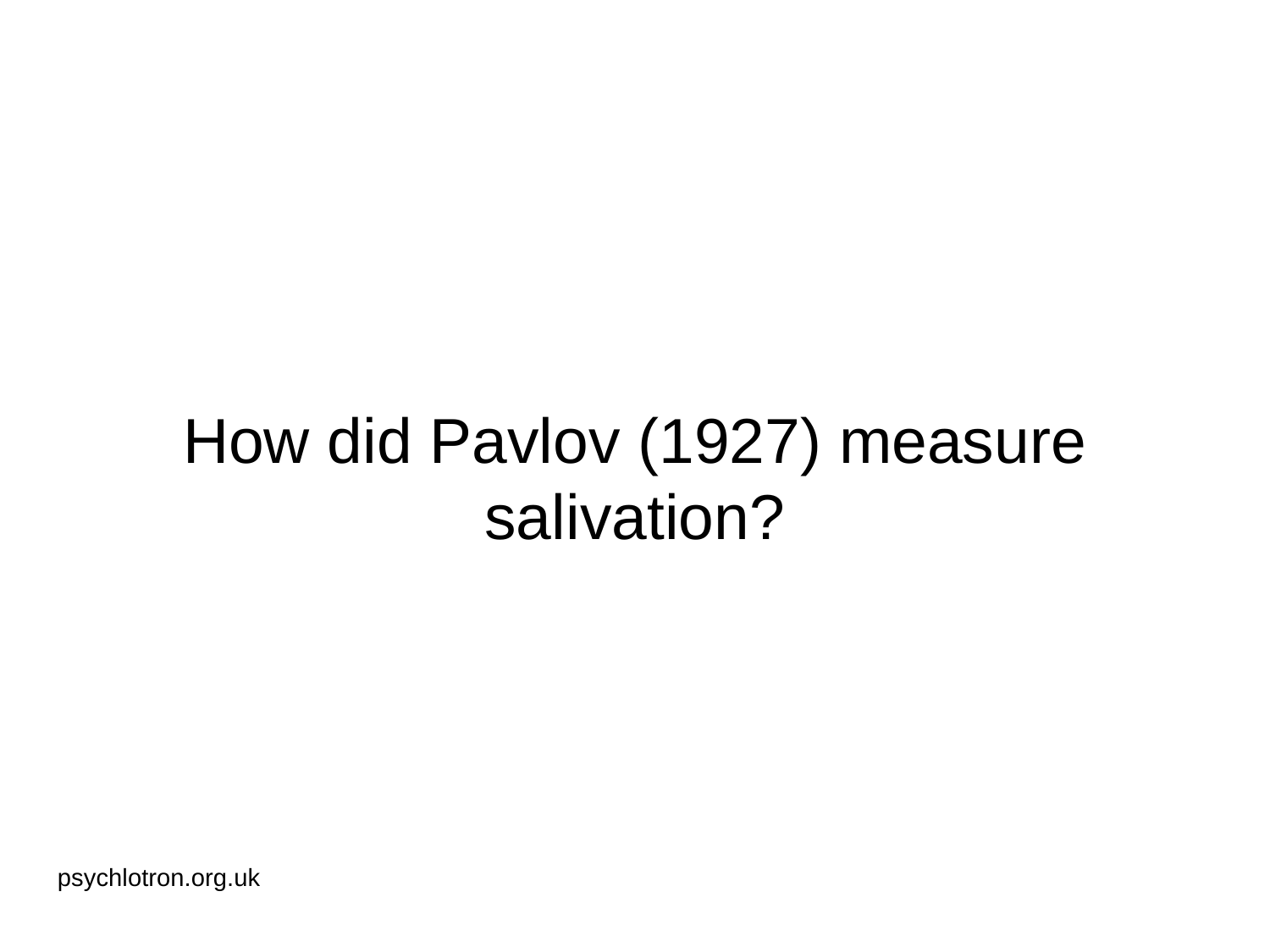

# How did Pavlov (1927) measure salivation?